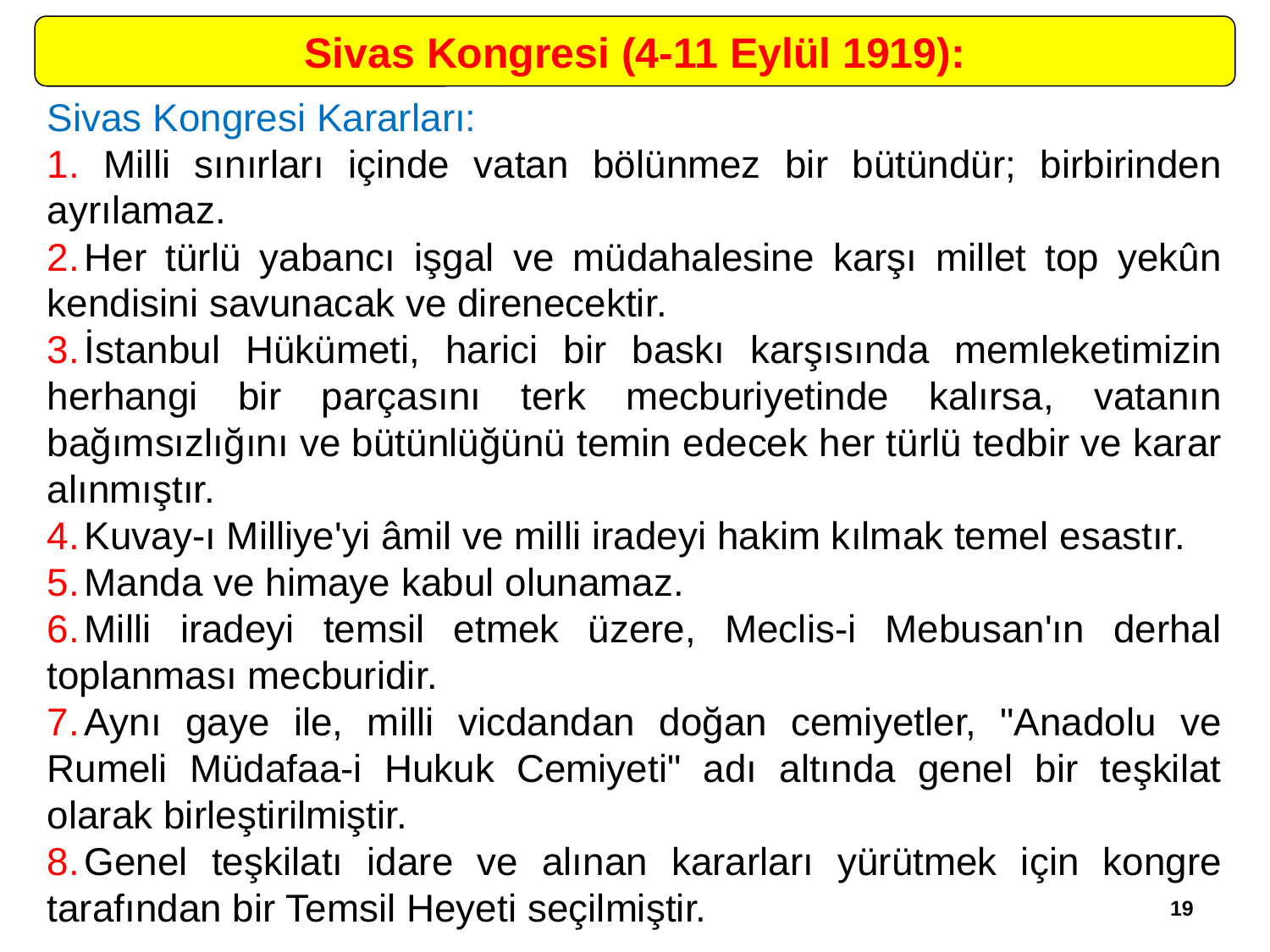

Sivas Kongresi (4-11 Eylül 1919):
Sivas Kongresi Kararları:
1. Milli sınırları içinde vatan bölünmez bir bütündür; birbirinden ayrılamaz.
2.	Her türlü yabancı işgal ve müdahalesine karşı millet top yekûn kendisini savunacak ve direnecektir.
3.	İstanbul Hükümeti, harici bir baskı karşısında memleketimizin herhangi bir parçasını terk mecburiyetinde kalırsa, vatanın bağımsızlığını ve bütünlüğünü temin edecek her türlü tedbir ve karar alınmıştır.
4.	Kuvay-ı Milliye'yi âmil ve milli iradeyi hakim kılmak temel esastır.
5.	Manda ve himaye kabul olunamaz.
6.	Milli iradeyi temsil etmek üzere, Meclis-i Mebusan'ın derhal toplanması mecburidir.
7.	Aynı gaye ile, milli vicdandan doğan cemiyetler, "Anadolu ve Rumeli Müdafaa-i Hukuk Cemiyeti" adı altında genel bir teşkilat olarak birleştirilmiştir.
8.	Genel teşkilatı idare ve alınan kararları yürütmek için kongre tarafından bir Temsil Heyeti seçilmiştir.

19